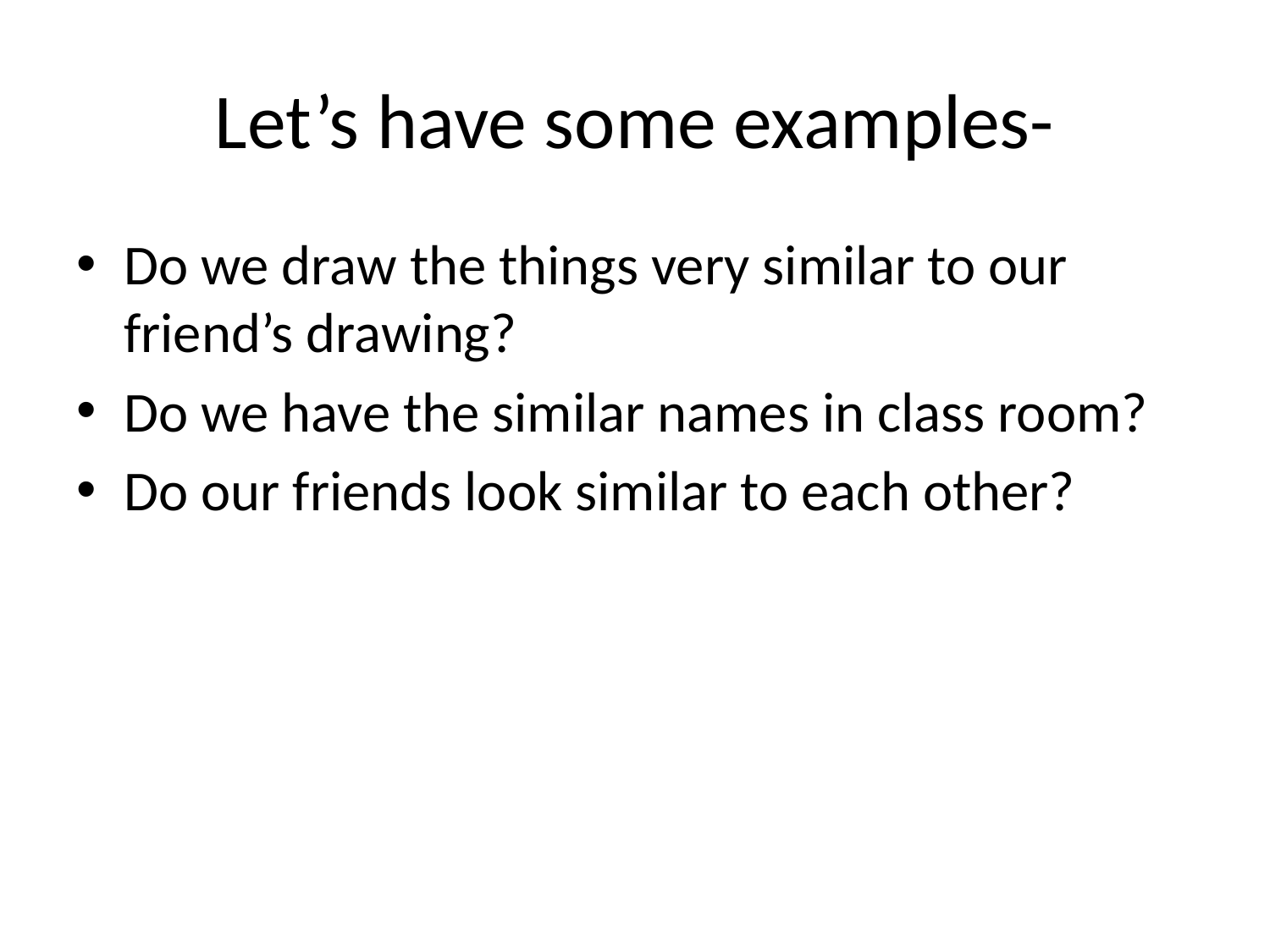

# Let’s have some examples-
Do we draw the things very similar to our friend’s drawing?
Do we have the similar names in class room?
Do our friends look similar to each other?